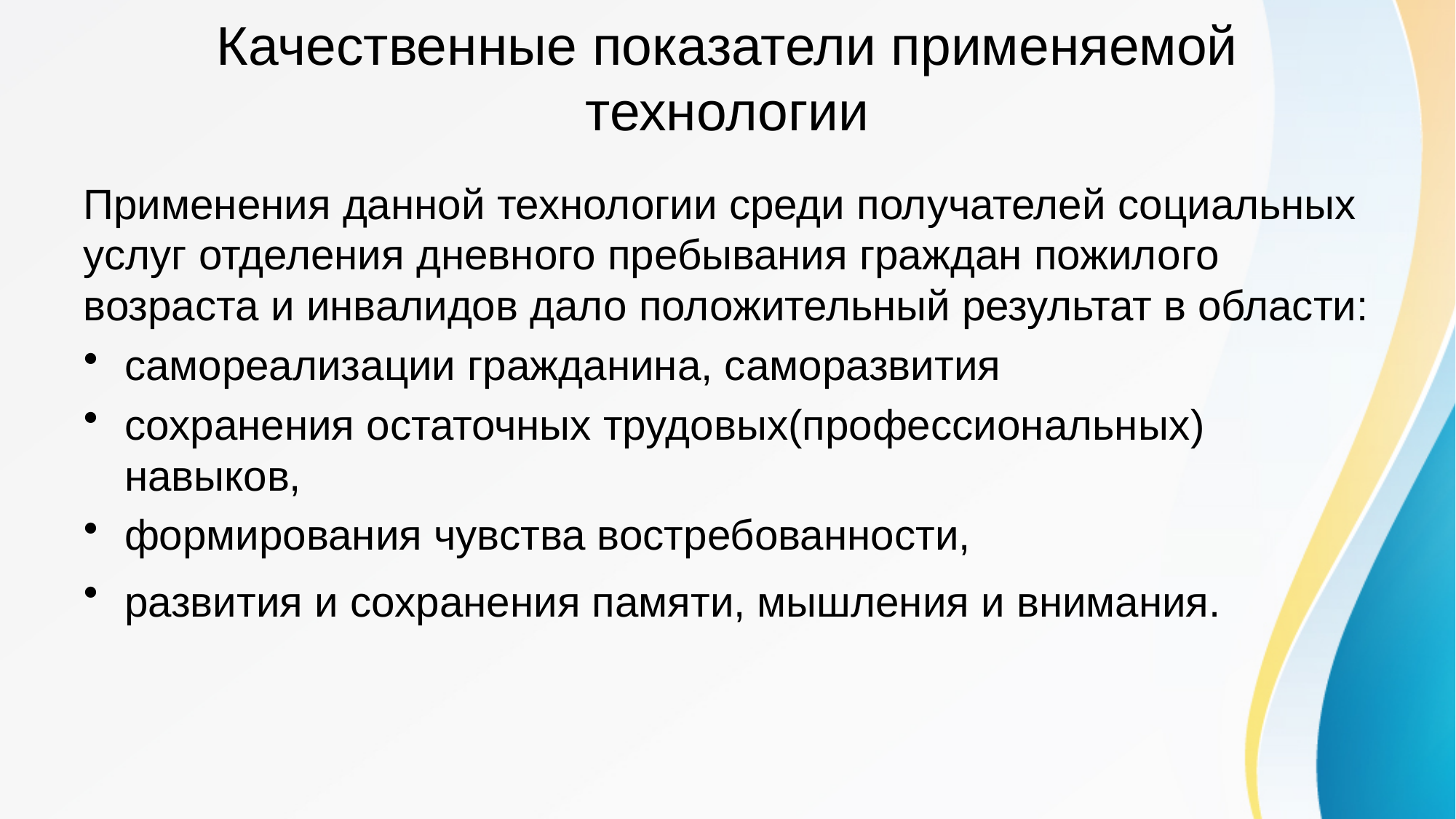

# Качественные показатели применяемой технологии
Применения данной технологии среди получателей социальных услуг отделения дневного пребывания граждан пожилого возраста и инвалидов дало положительный результат в области:
самореализации гражданина, саморазвития
сохранения остаточных трудовых(профессиональных) навыков,
формирования чувства востребованности,
развития и сохранения памяти, мышления и внимания.